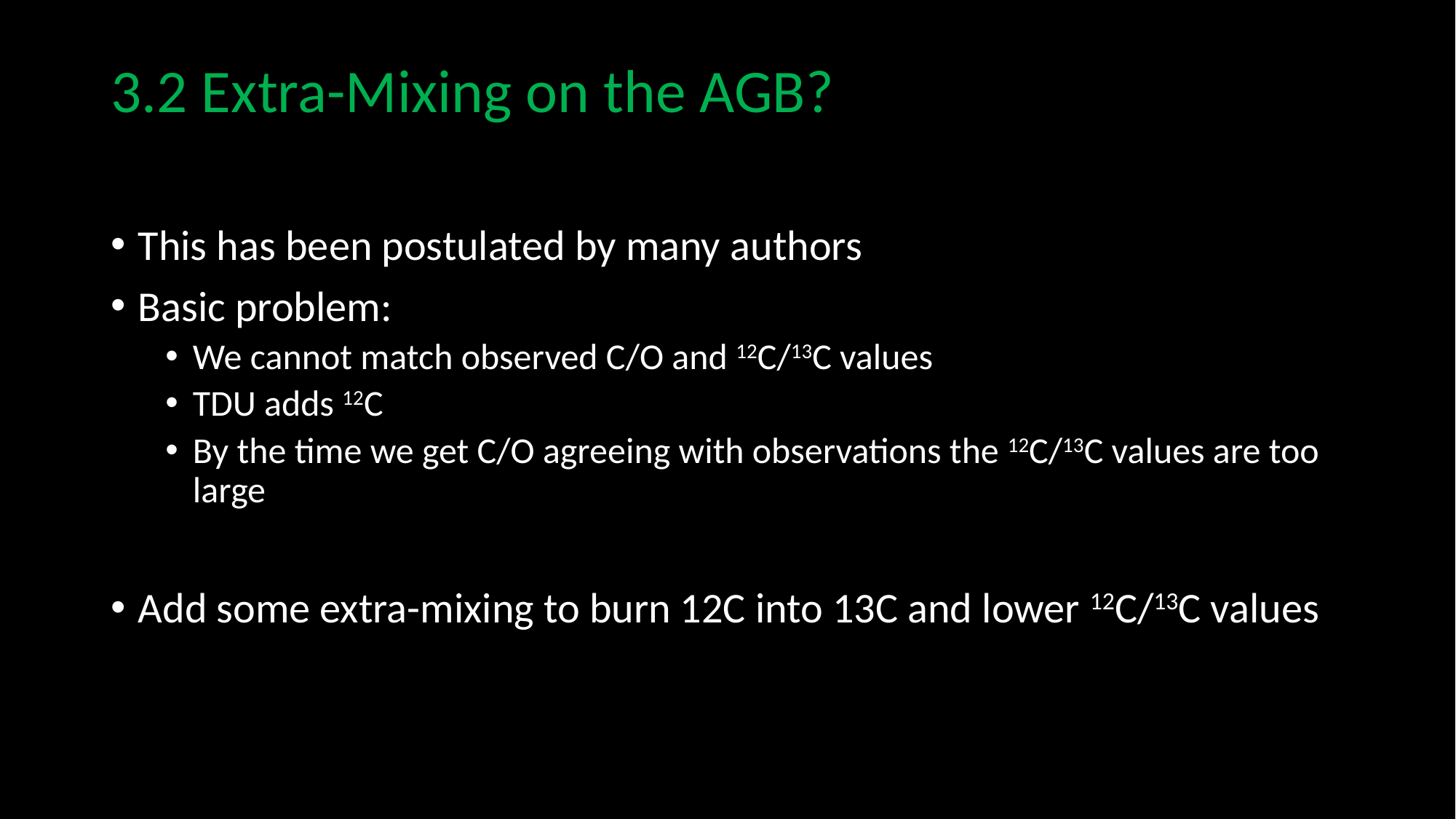

# 3.2 Extra-Mixing on the AGB?
This has been postulated by many authors
Basic problem:
We cannot match observed C/O and 12C/13C values
TDU adds 12C
By the time we get C/O agreeing with observations the 12C/13C values are too large

Add some extra-mixing to burn 12C into 13C and lower 12C/13C values